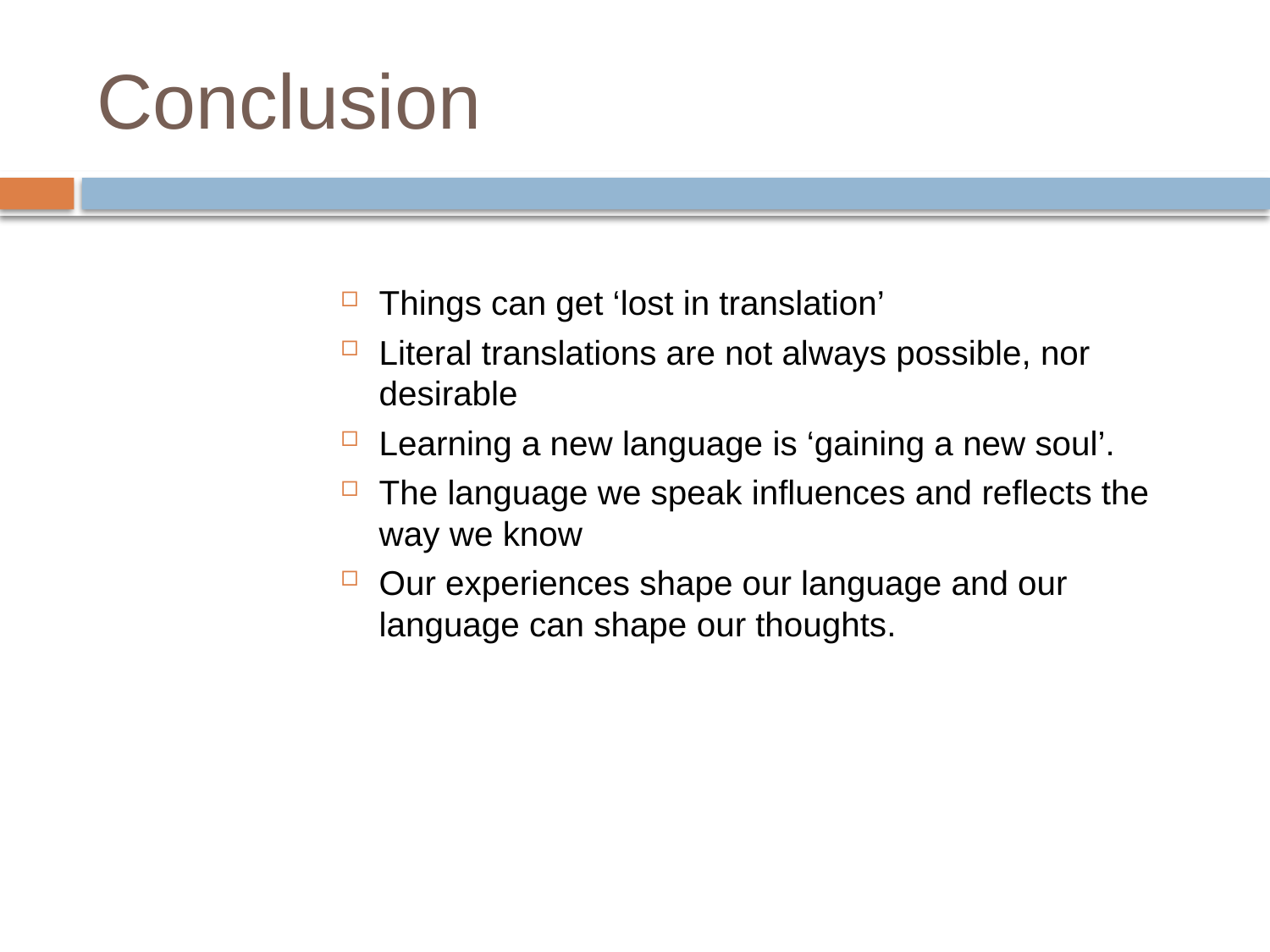

# Conclusion

Things can get ‘lost in translation’
Literal translations are not always possible, nor desirable
Learning a new language is ‘gaining a new soul’.
The language we speak influences and reflects the way we know
Our experiences shape our language and our language can shape our thoughts.